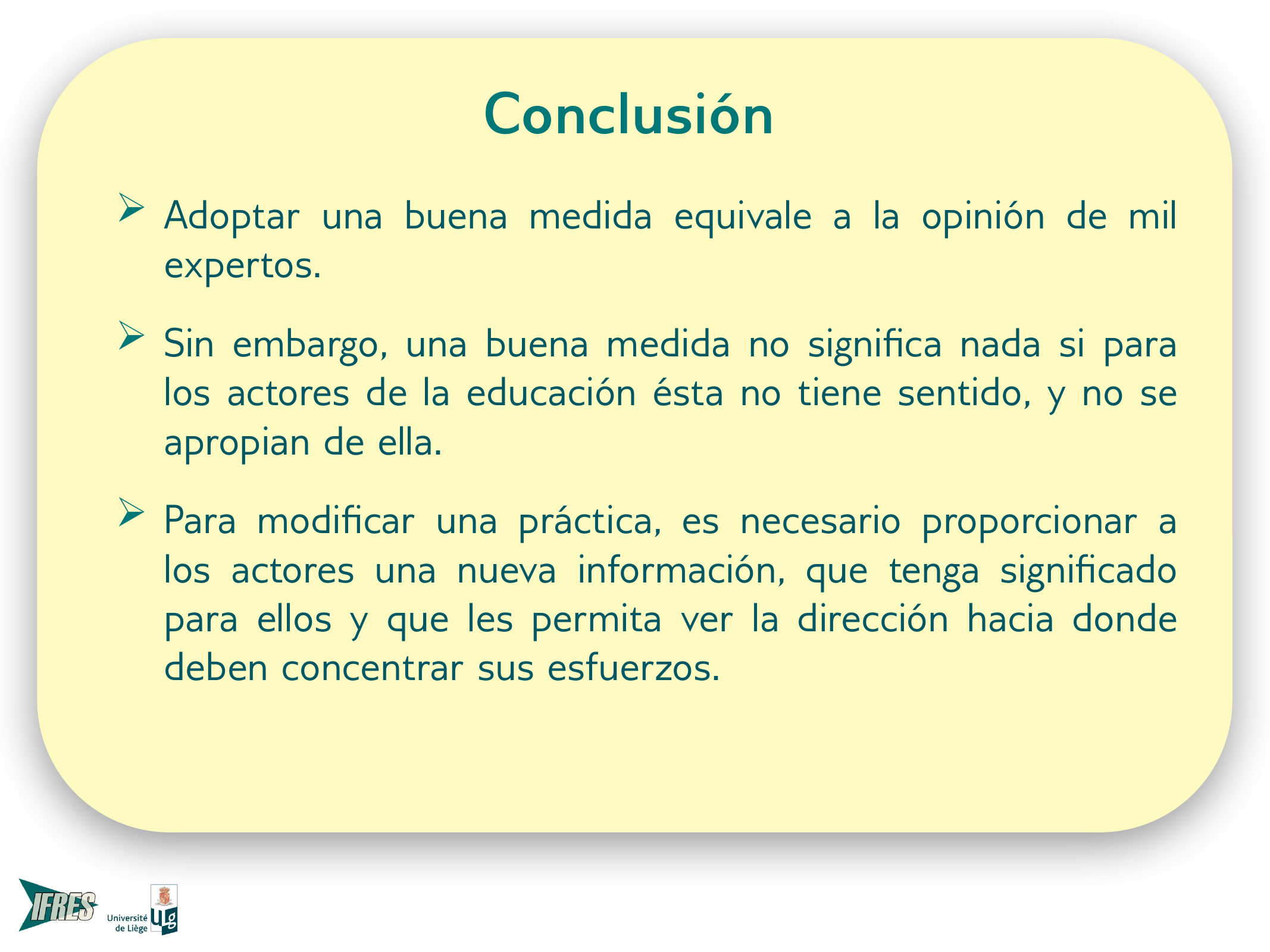

# Conclusión
Adoptar una buena medida equivale a la opinión de mil expertos.
Sin embargo, una buena medida no significa nada si para los actores de la educación ésta no tiene sentido, y no se apropian de ella.
Para modificar una práctica, es necesario proporcionar a los actores una nueva información, que tenga significado para ellos y que les permita ver la dirección hacia donde deben concentrar sus esfuerzos.